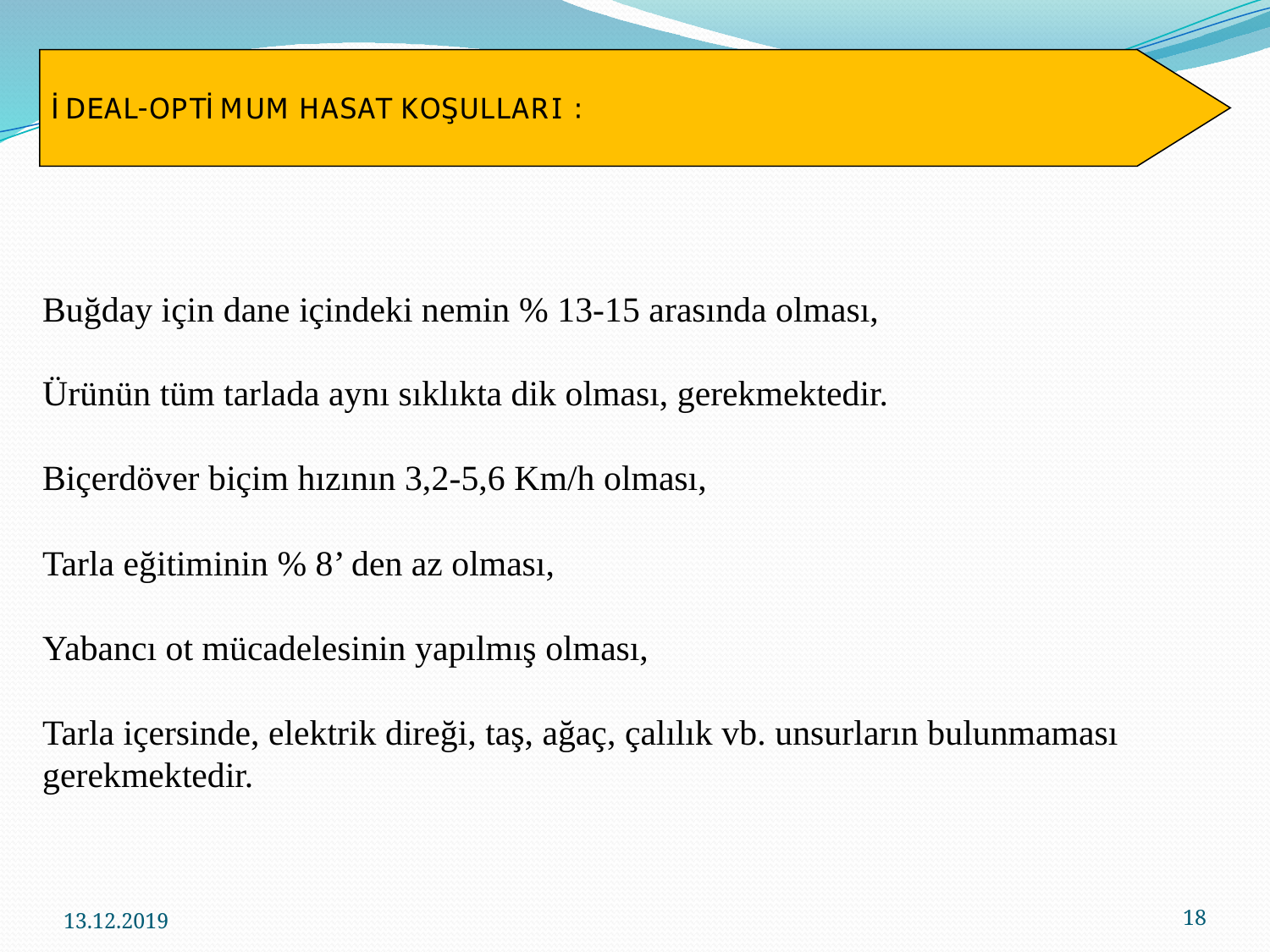

İDEAL-OPTİMUM HASAT KOŞULLARI :

Buğday için dane içindeki nemin % 13-15 arasında olması,

Ürünün tüm tarlada aynı sıklıkta dik olması, gerekmektedir.

Biçerdöver biçim hızının 3,2-5,6 Km/h olması,

Tarla eğitiminin % 8’ den az olması,

Yabancı ot mücadelesinin yapılmış olması,

Tarla içersinde, elektrik direği, taş, ağaç, çalılık vb. unsurların bulunmaması
gerekmektedir.

13.12.2019
18